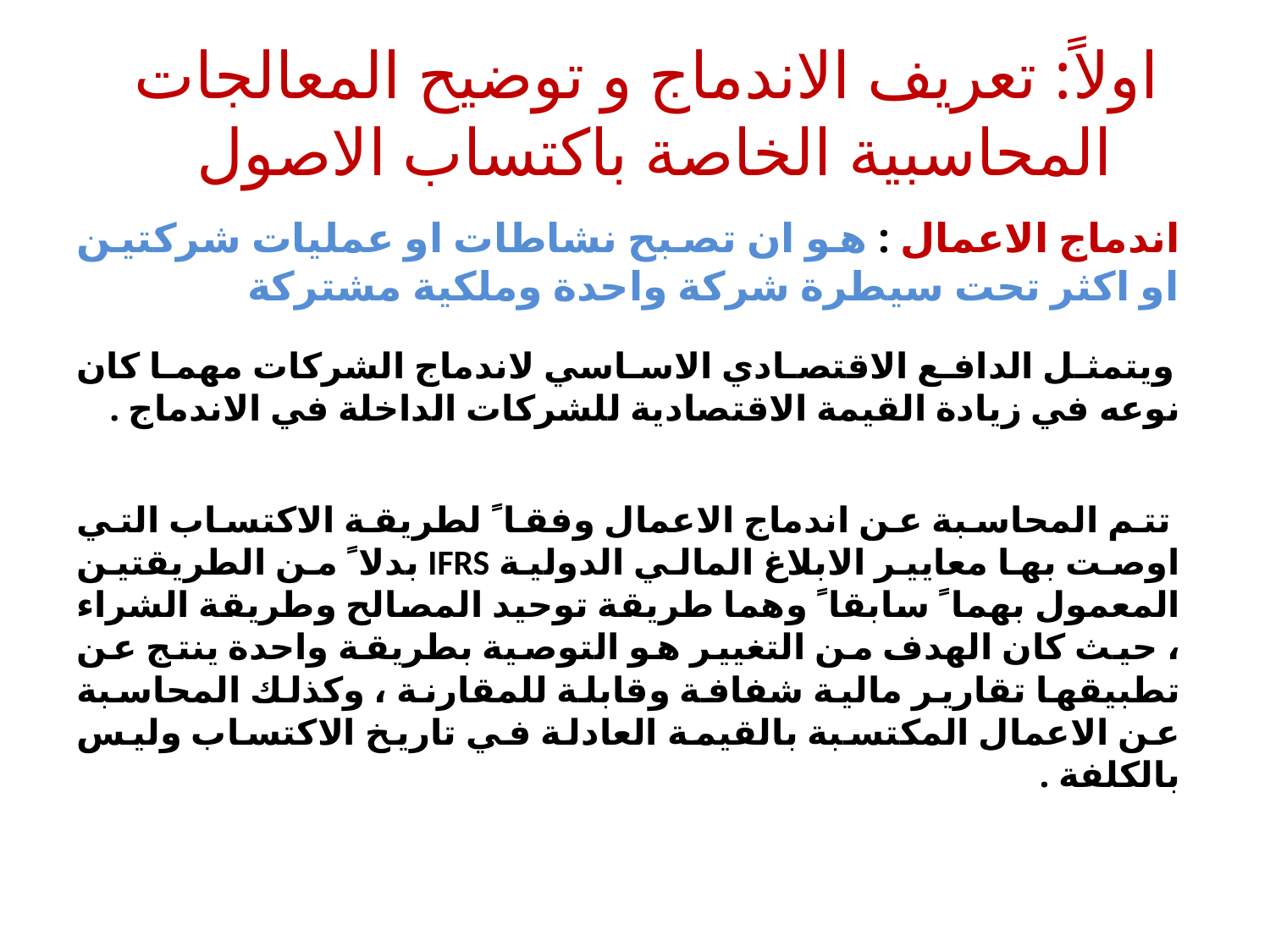

# اولاً: تعريف الاندماج و توضيح المعالجات المحاسبية الخاصة باكتساب الاصول ‏
اندماج الاعمال : هو ان تصبح نشاطات او عمليات شركتين او اكثر تحت سيطرة شركة واحدة وملكية مشتركة

 ويتمثل الدافع الاقتصادي الاساسي لاندماج الشركات مهما كان نوعه في زيادة القيمة الاقتصادية للشركات الداخلة في الاندماج .

 تتم المحاسبة عن اندماج الاعمال وفقا ً لطريقة الاكتساب التي اوصت بها معايير الابلاغ المالي الدولية IFRS بدلا ً من الطريقتين المعمول بهما ً سابقا ً وهما طريقة توحيد المصالح وطريقة الشراء ، حيث كان الهدف من التغيير هو التوصية بطريقة واحدة ينتج عن تطبيقها تقارير مالية شفافة وقابلة للمقارنة ، وكذلك المحاسبة عن الاعمال المكتسبة بالقيمة العادلة في تاريخ الاكتساب وليس بالكلفة .